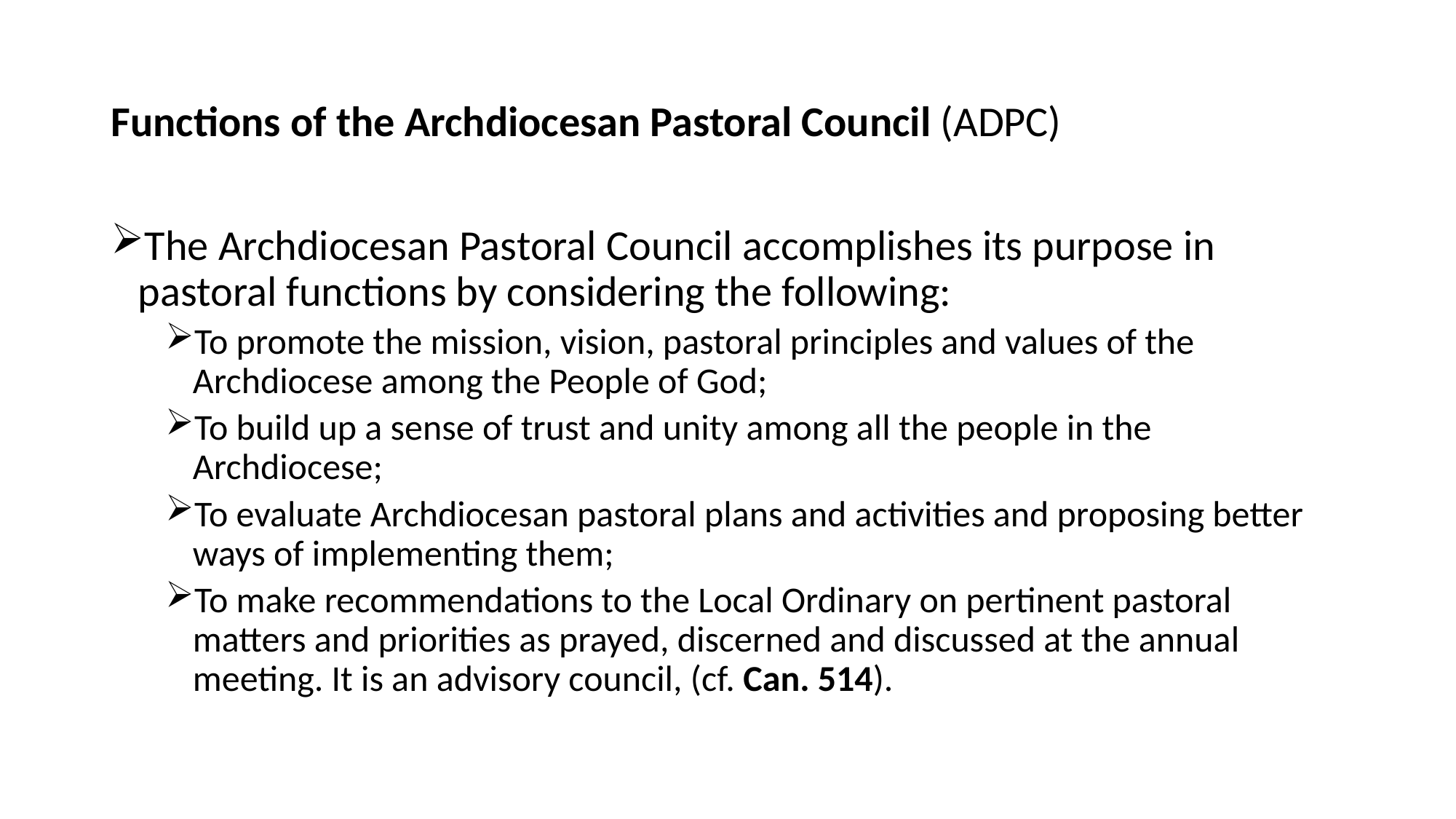

# Functions of the Archdiocesan Pastoral Council (ADPC)
The Archdiocesan Pastoral Council accomplishes its purpose in pastoral functions by considering the following:
To promote the mission, vision, pastoral principles and values of the Archdiocese among the People of God;
To build up a sense of trust and unity among all the people in the Archdiocese;
To evaluate Archdiocesan pastoral plans and activities and proposing better ways of implementing them;
To make recommendations to the Local Ordinary on pertinent pastoral matters and priorities as prayed, discerned and discussed at the annual meeting. It is an advisory council, (cf. Can. 514).